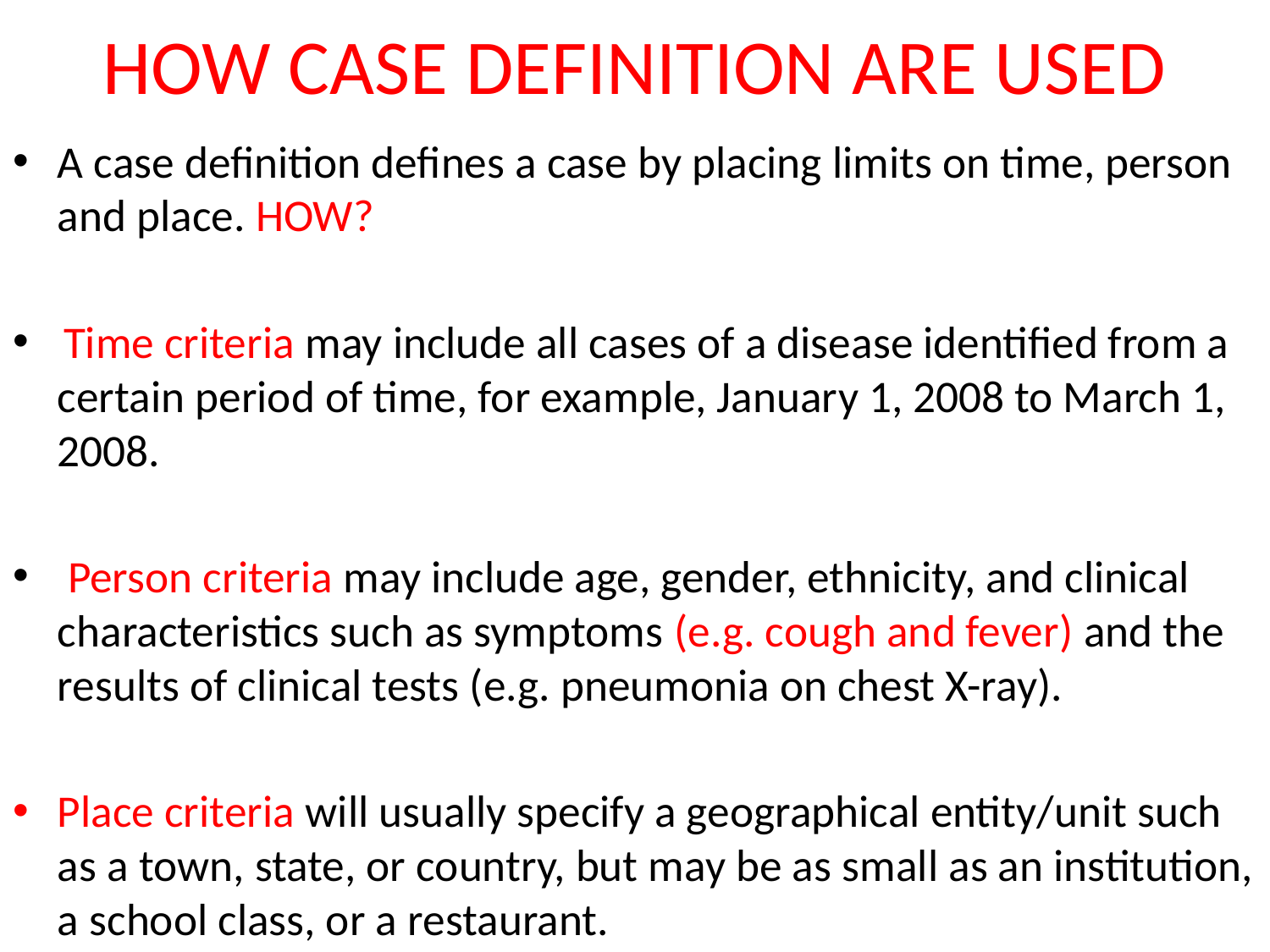

# HOW CASE DEFINITION ARE USED
A case definition defines a case by placing limits on time, person and place. HOW?

 Time criteria may include all cases of a disease identified from a certain period of time, for example, January 1, 2008 to March 1, 2008.

 Person criteria may include age, gender, ethnicity, and clinical characteristics such as symptoms (e.g. cough and fever) and the results of clinical tests (e.g. pneumonia on chest X-ray).

Place criteria will usually specify a geographical entity/unit such as a town, state, or country, but may be as small as an institution, a school class, or a restaurant.